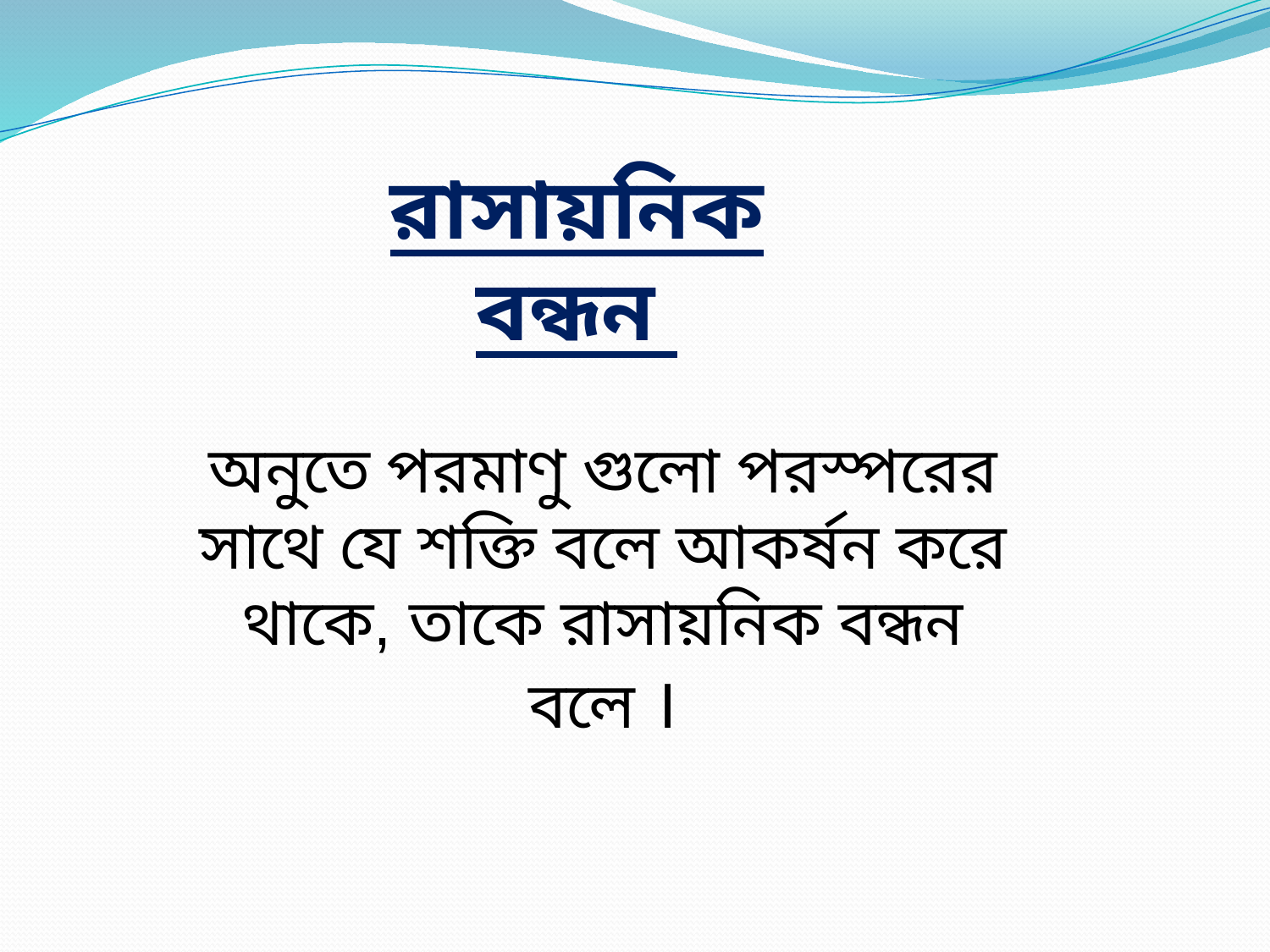

রাসায়নিক বন্ধন
অনুতে পরমাণু গুলো পরস্পরের সাথে যে শক্তি বলে আকর্ষন করে থাকে, তাকে রাসায়নিক বন্ধন বলে ।